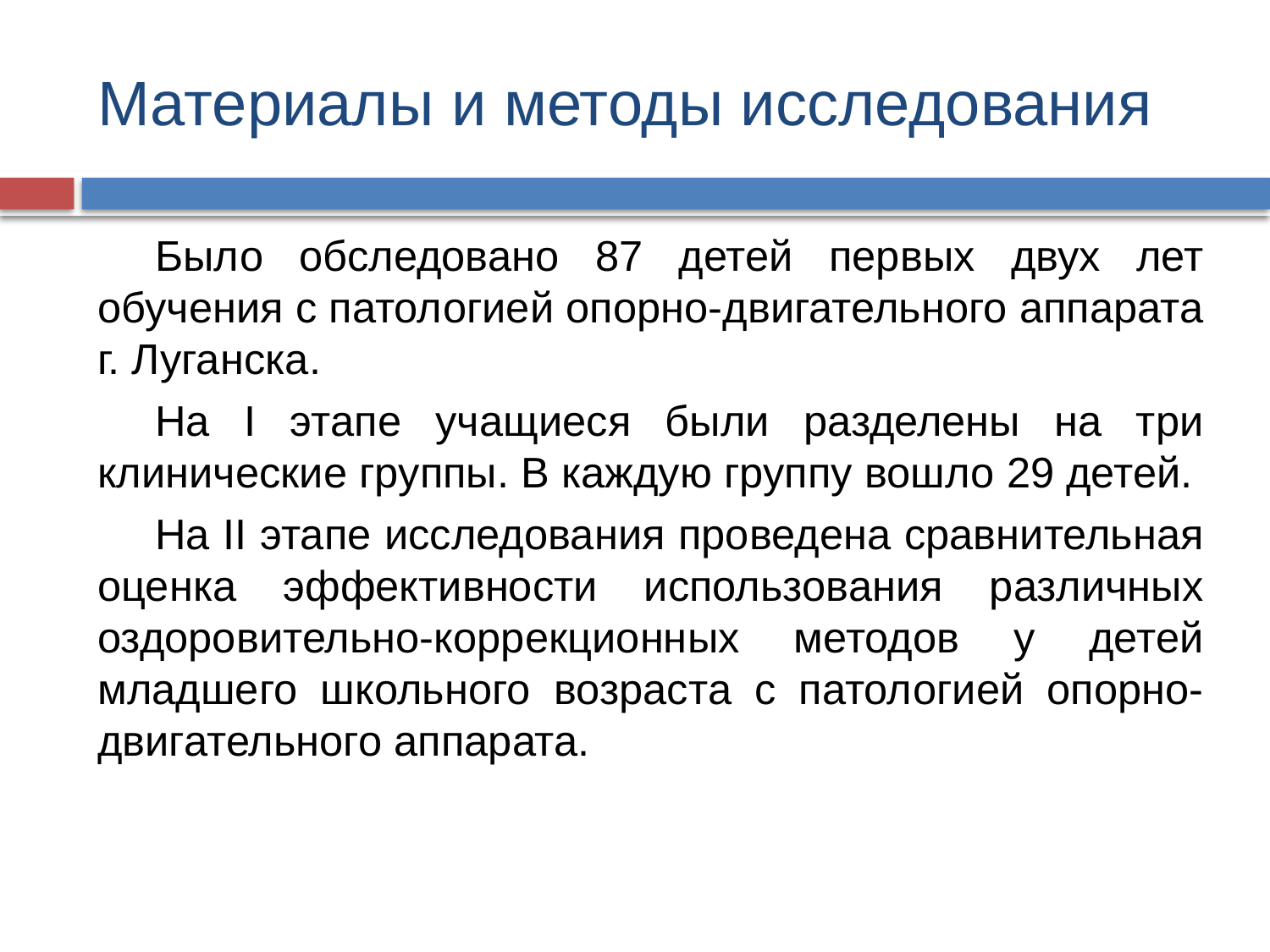

# Материалы и методы исследования
Было обследовано 87 детей первых двух лет обучения с патологией опорно-двигательного аппарата г. Луганска.
На I этапе учащиеся были разделены на три клинические группы. В каждую группу вошло 29 детей.
На II этапе исследования проведена сравнительная оценка эффективности использования различных оздоровительно-коррекционных методов у детей младшего школьного возраста с патологией опорно-двигательного аппарата.